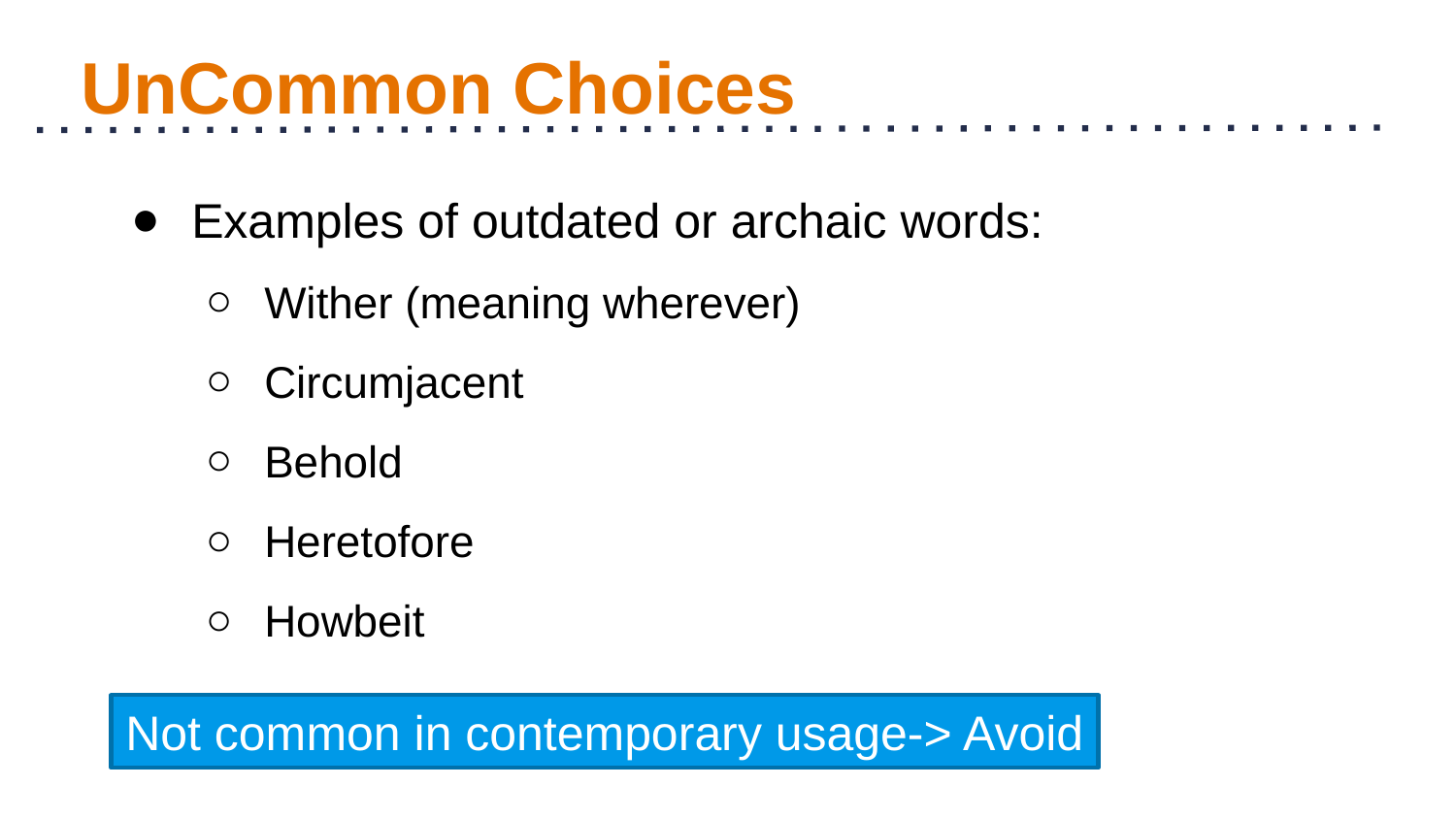

# UnCommon Choices
Examples of outdated or archaic words:
Wither (meaning wherever)
Circumjacent
Behold
Heretofore
Howbeit
Not common in contemporary usage-> Avoid